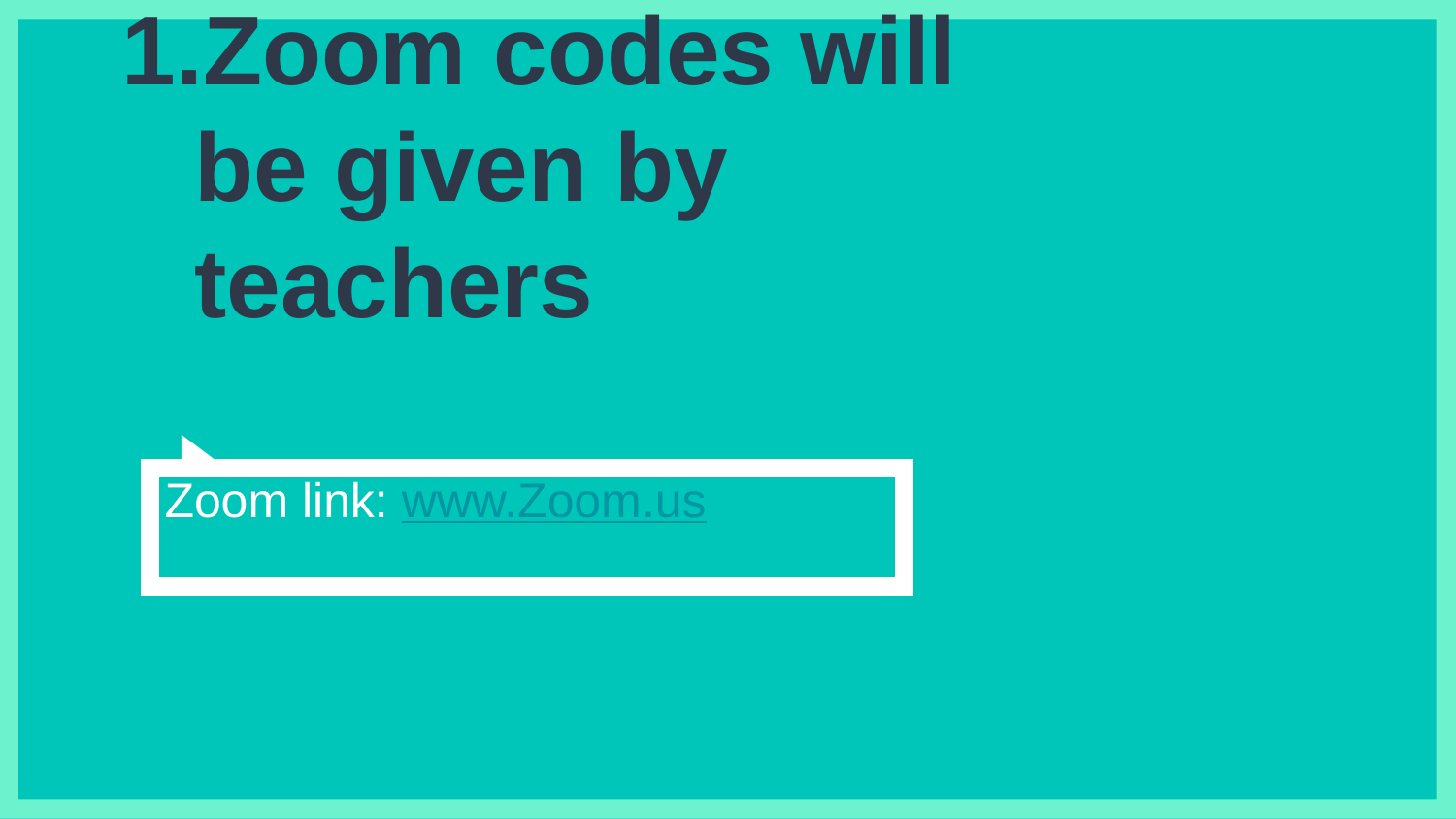

# Zoom codes will be given by teachers

Zoom link: www.Zoom.us